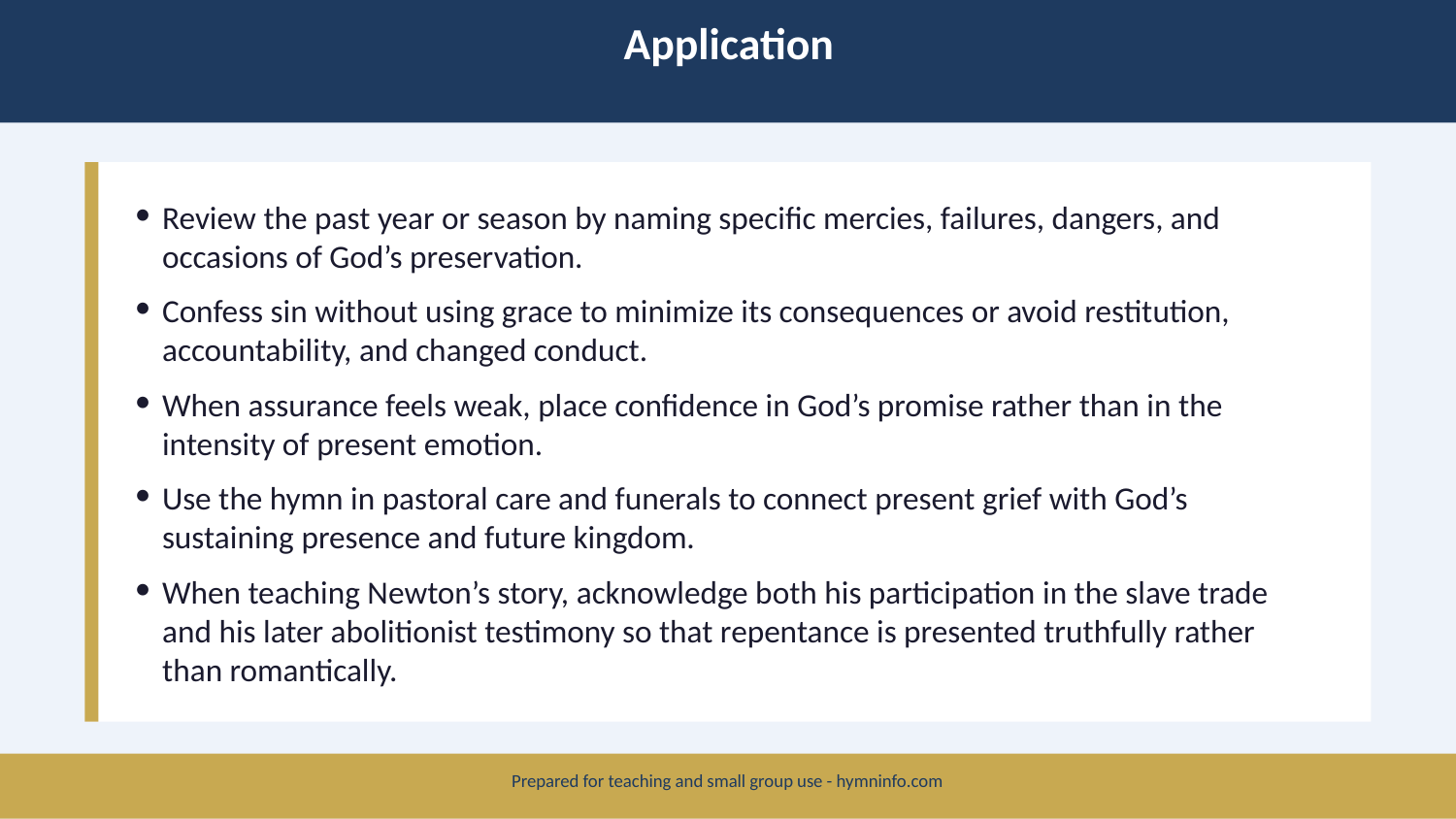

Application

Review the past year or season by naming specific mercies, failures, dangers, and occasions of God’s preservation.
Confess sin without using grace to minimize its consequences or avoid restitution, accountability, and changed conduct.
When assurance feels weak, place confidence in God’s promise rather than in the intensity of present emotion.
Use the hymn in pastoral care and funerals to connect present grief with God’s sustaining presence and future kingdom.
When teaching Newton’s story, acknowledge both his participation in the slave trade and his later abolitionist testimony so that repentance is presented truthfully rather than romantically.

Prepared for teaching and small group use - hymninfo.com